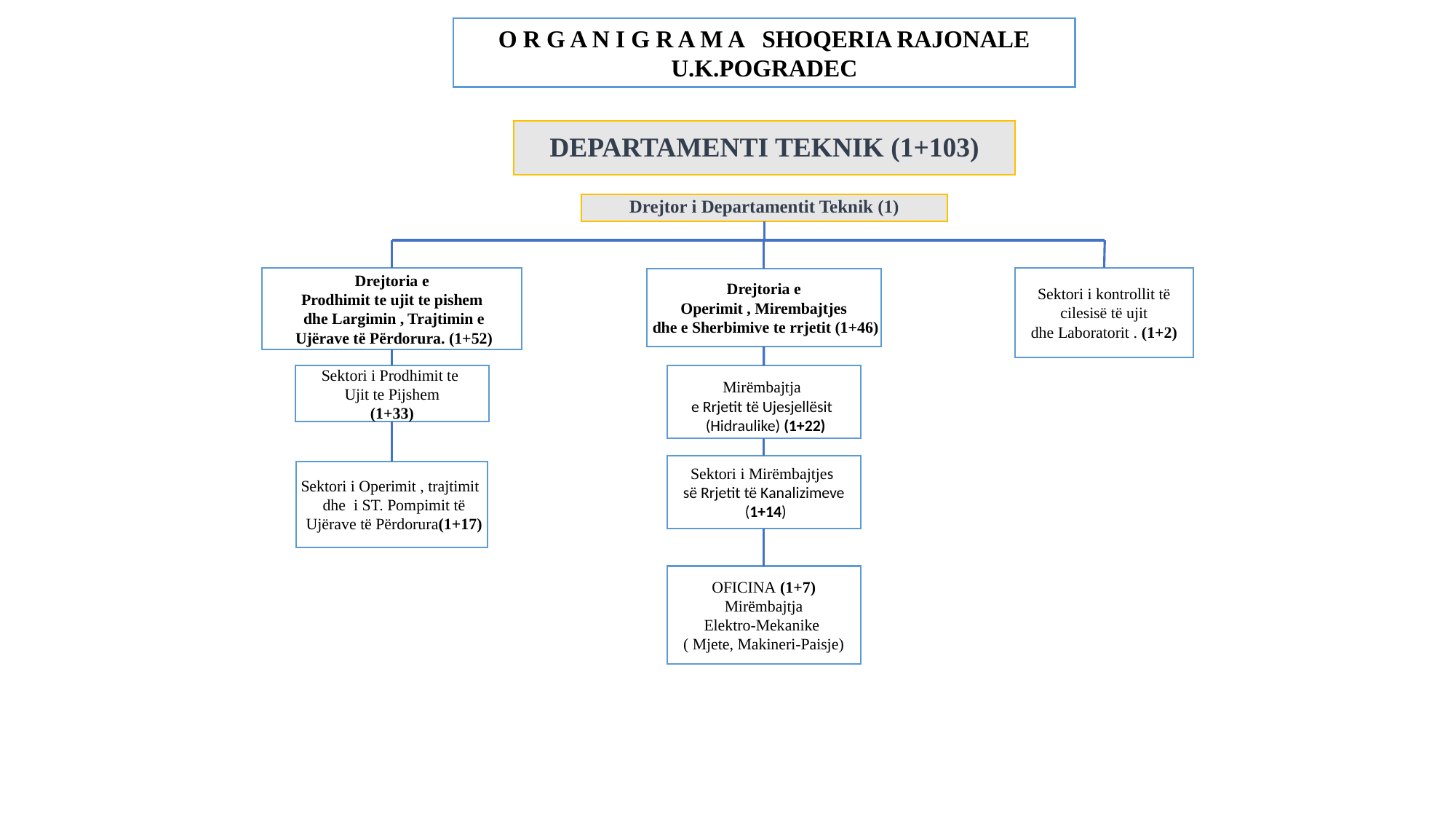

O R G A N I G R A M A   SHOQERIA RAJONALE U.K.POGRADEC

DEPARTAMENTI TEKNIK (1+103)

Drejtor i Departamentit Teknik (1)

Drejtoria e
Prodhimit te ujit te pishem
 dhe Largimin , Trajtimin e
 Ujërave të Përdorura. (1+52)
Sektori i kontrollit të
 cilesisë të ujit
dhe Laboratorit . (1+2)
Drejtoria e
Operimit , Mirembajtjes
 dhe e Sherbimive te rrjetit (1+46)
Sektori i Prodhimit te
Ujit te Pijshem
(1+33)

Mirëmbajtja
e Rrjetit të Ujesjellësit
 (Hidraulike) (1+22)

Sektori i Mirëmbajtjes
së Rrjetit të Kanalizimeve
 (1+14)
Sektori i Operimit , trajtimit
 dhe  i ST. Pompimit të
 Ujërave të Përdorura(1+17)
OFICINA (1+7)
Mirëmbajtja
Elektro-Mekanike
( Mjete, Makineri-Paisje)